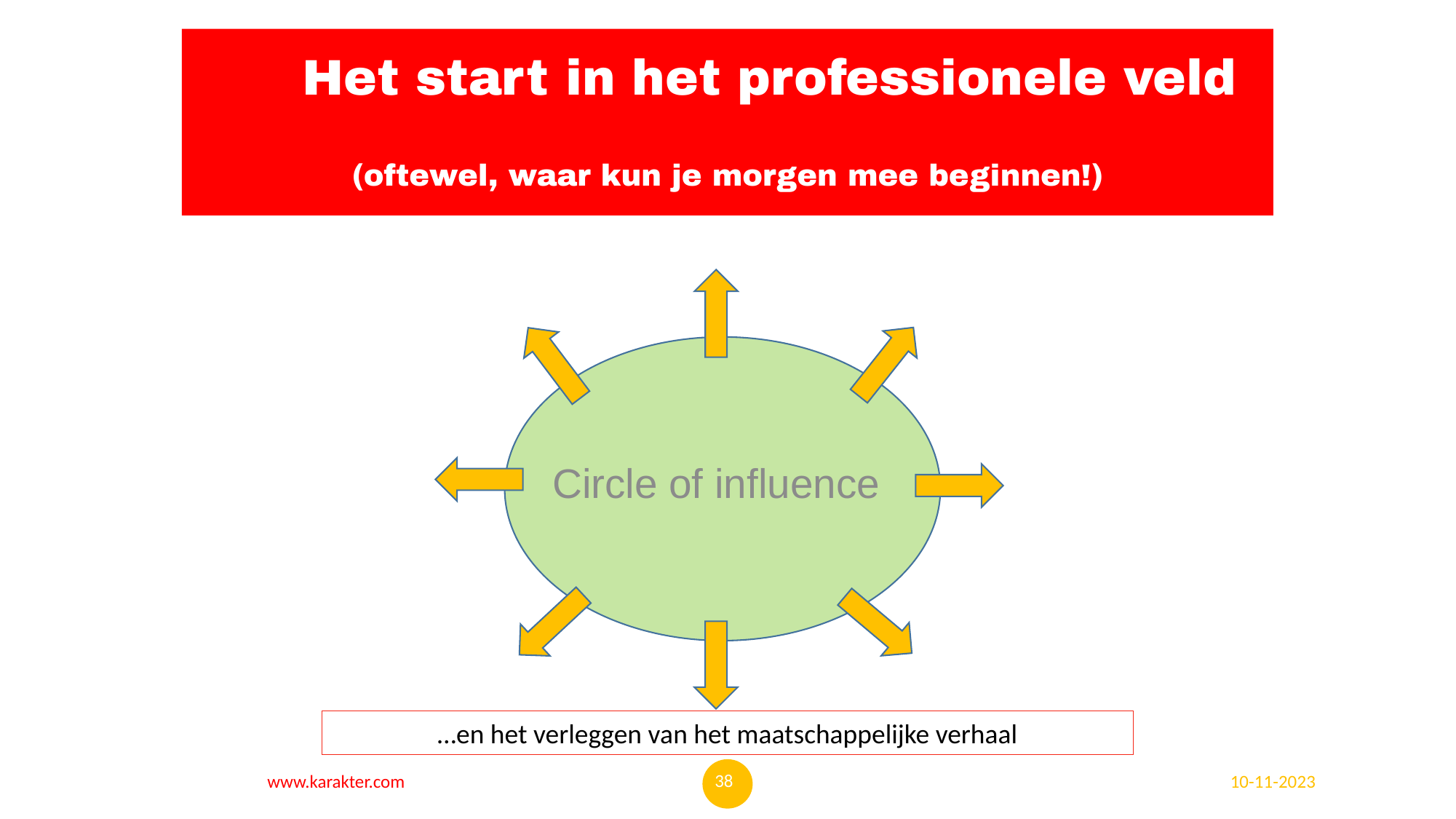

# Het start in het professionele veld (oftewel, waar kun je morgen mee beginnen!)

Circle of influence

…en het verleggen van het maatschappelijke verhaal
38
www.karakter.com
10-11-2023